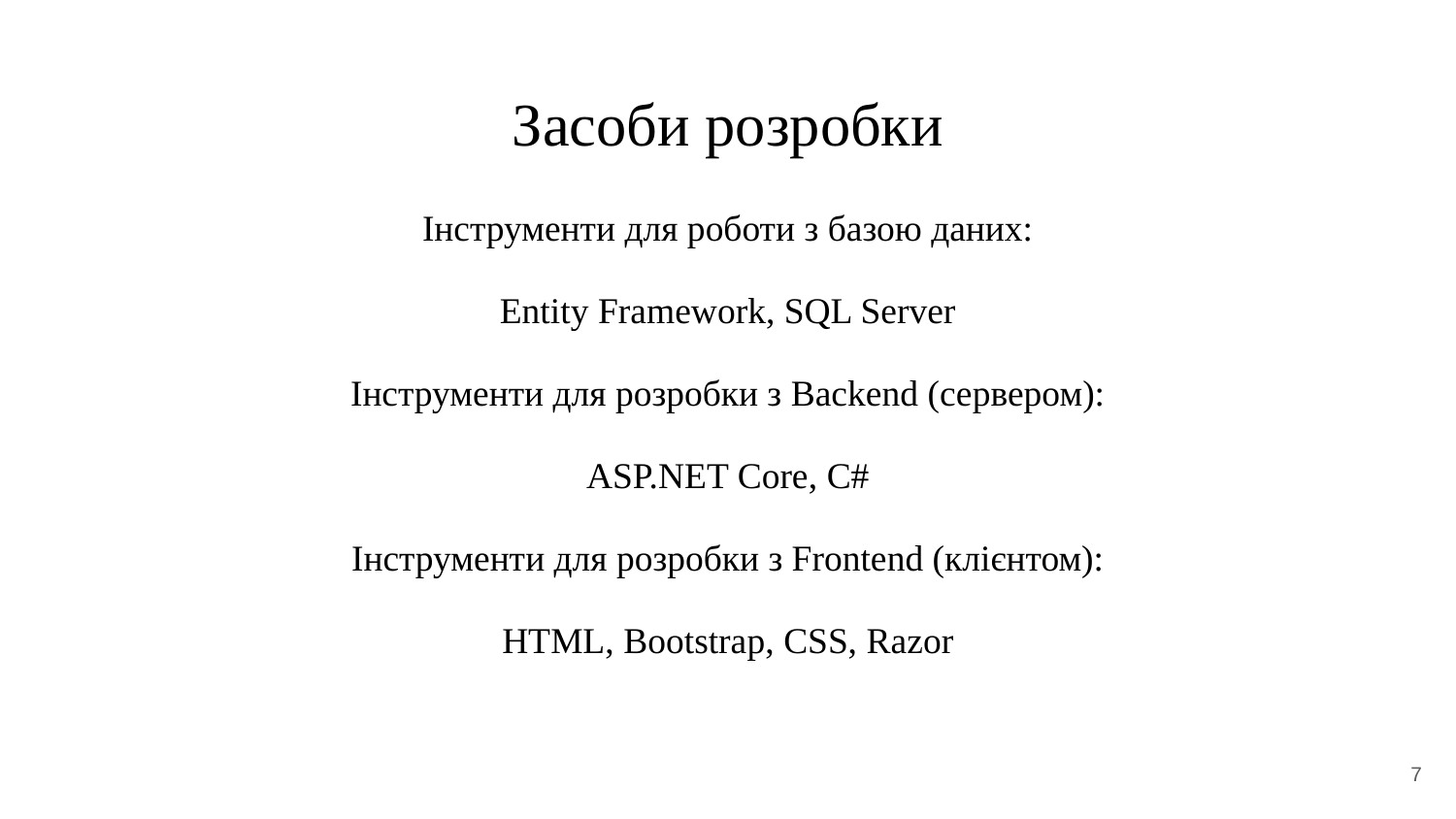

# Засоби розробки
Інструменти для роботи з базою даних:
Entity Framework, SQL Server
Інструменти для розробки з Backend (сервером):
ASP.NET Core, C#
Інструменти для розробки з Frontend (клієнтом):
HTML, Bootstrap, CSS, Razor

7